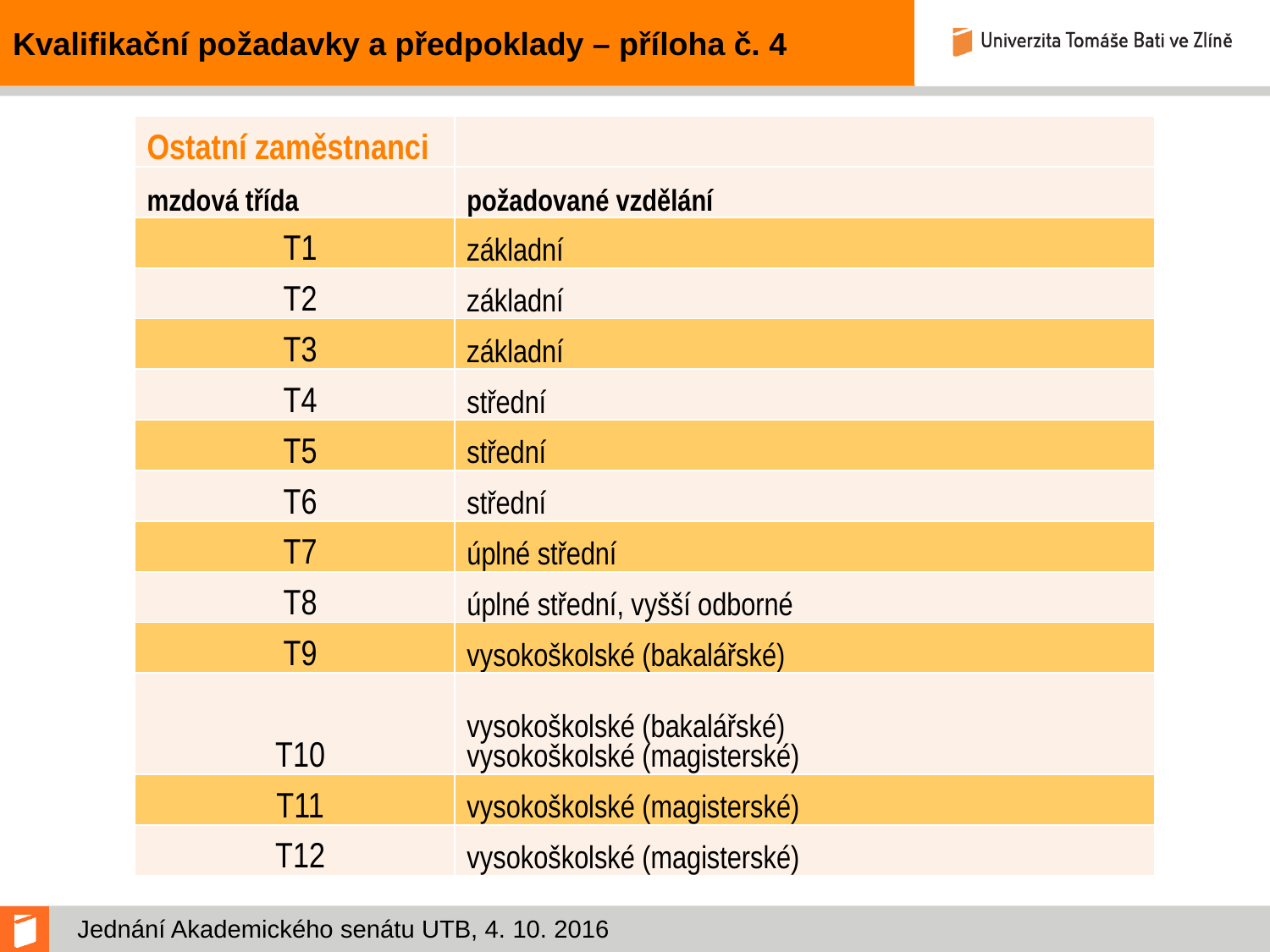

# Kvalifikační požadavky a předpoklady – příloha č. 4
| Ostatní zaměstnanci |  |
| --- | --- |
| mzdová třída | požadované vzdělání |
| T1 | základní |
| T2 | základní |
| T3 | základní |
| T4 | střední |
| T5 | střední |
| T6 | střední |
| T7 | úplné střední |
| T8 | úplné střední, vyšší odborné |
| T9 | vysokoškolské (bakalářské) |
| T10 | vysokoškolské (bakalářské) vysokoškolské (magisterské) |
| T11 | vysokoškolské (magisterské) |
| T12 | vysokoškolské (magisterské) |